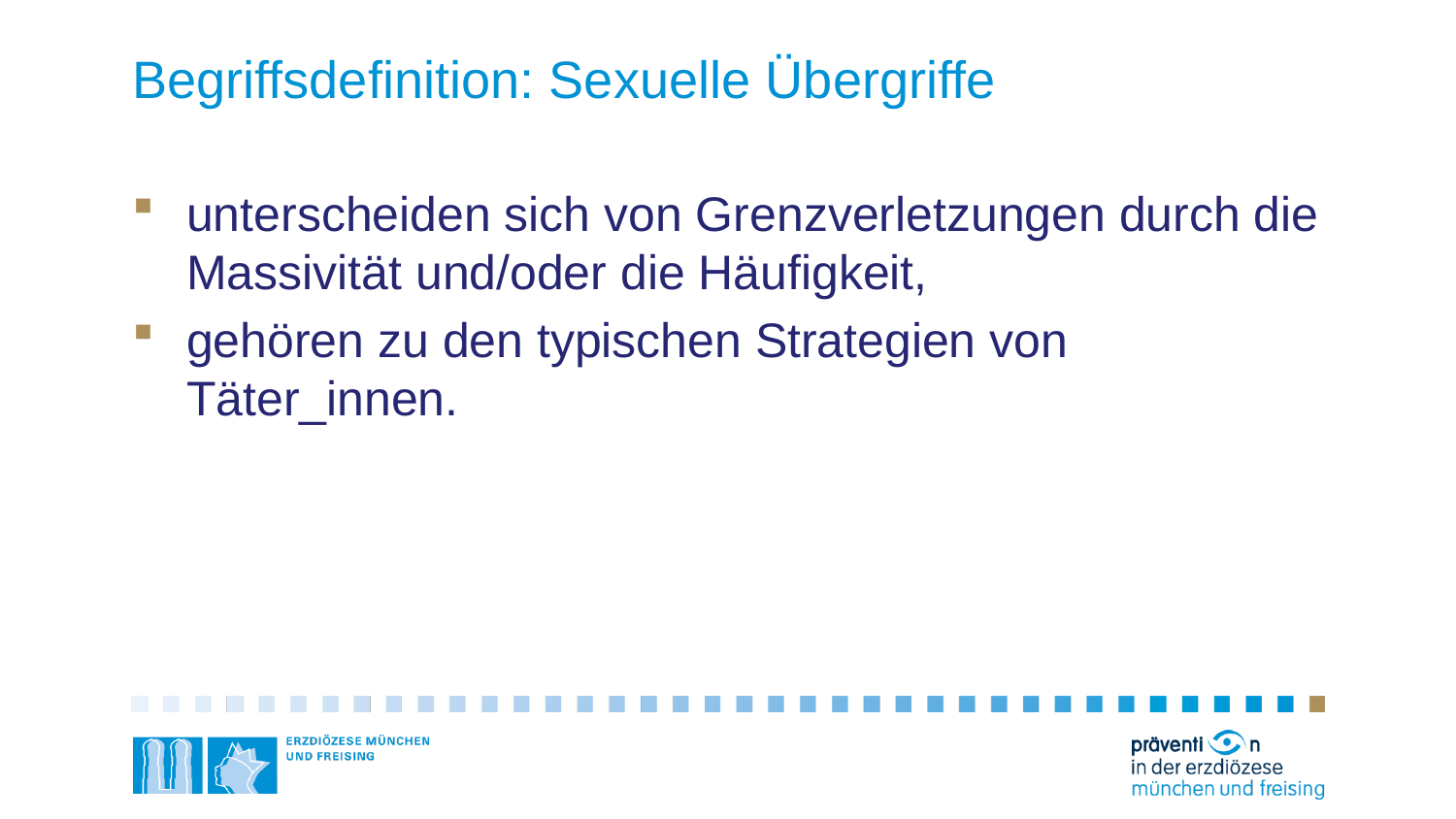

# Begriffsdefinition: Sexuelle Übergriffe
unterscheiden sich von Grenzverletzungen durch die Massivität und/oder die Häufigkeit,
gehören zu den typischen Strategien von Täter_innen.